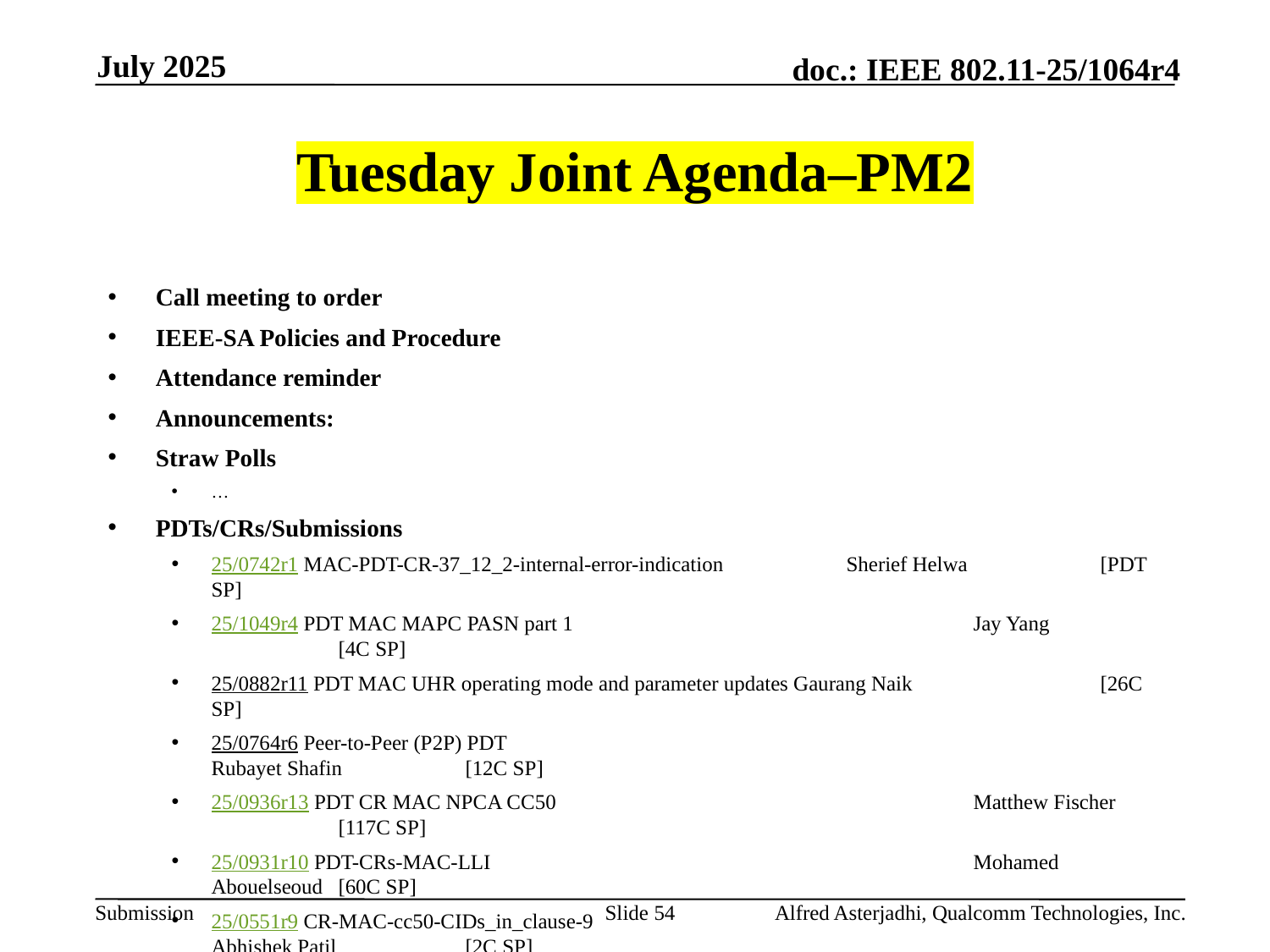

July 2025
# Tuesday Joint Agenda–PM2
Call meeting to order
IEEE-SA Policies and Procedure
Attendance reminder
Announcements:
Straw Polls
…
PDTs/CRs/Submissions
25/0742r1 MAC-PDT-CR-37_12_2-internal-error-indication 	Sherief Helwa  	[PDT SP]
25/1049r4 PDT MAC MAPC PASN part 1				Jay Yang		[4C SP]
25/0882r11 PDT MAC UHR operating mode and parameter updates Gaurang Naik		[26C SP]
25/0764r6 Peer-to-Peer (P2P) PDT					Rubayet Shafin 	[12C SP]
25/0936r13 PDT CR MAC NPCA CC50				Matthew Fischer	[117C SP]
25/0931r10 PDT-CRs-MAC-LLI				Mohamed Abouelseoud	[60C SP]
25/0551r9 CR-MAC-cc50-CIDs_in_clause-9				Abhishek Patil 	[2C SP]
AoB:
Recess
Slide 54
Alfred Asterjadhi, Qualcomm Technologies, Inc.